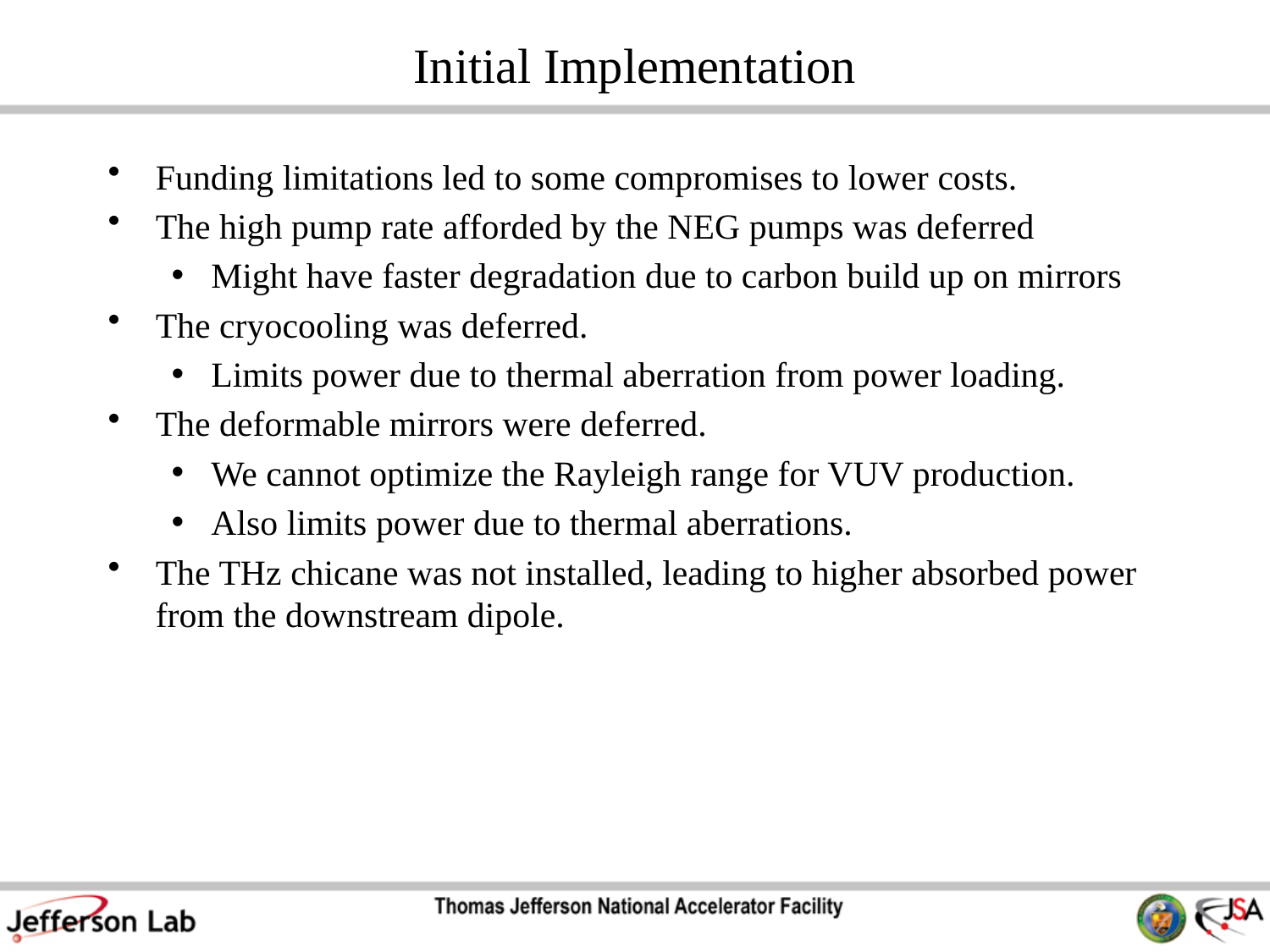

# Initial Implementation
Funding limitations led to some compromises to lower costs.
The high pump rate afforded by the NEG pumps was deferred
Might have faster degradation due to carbon build up on mirrors
The cryocooling was deferred.
Limits power due to thermal aberration from power loading.
The deformable mirrors were deferred.
We cannot optimize the Rayleigh range for VUV production.
Also limits power due to thermal aberrations.
The THz chicane was not installed, leading to higher absorbed power from the downstream dipole.